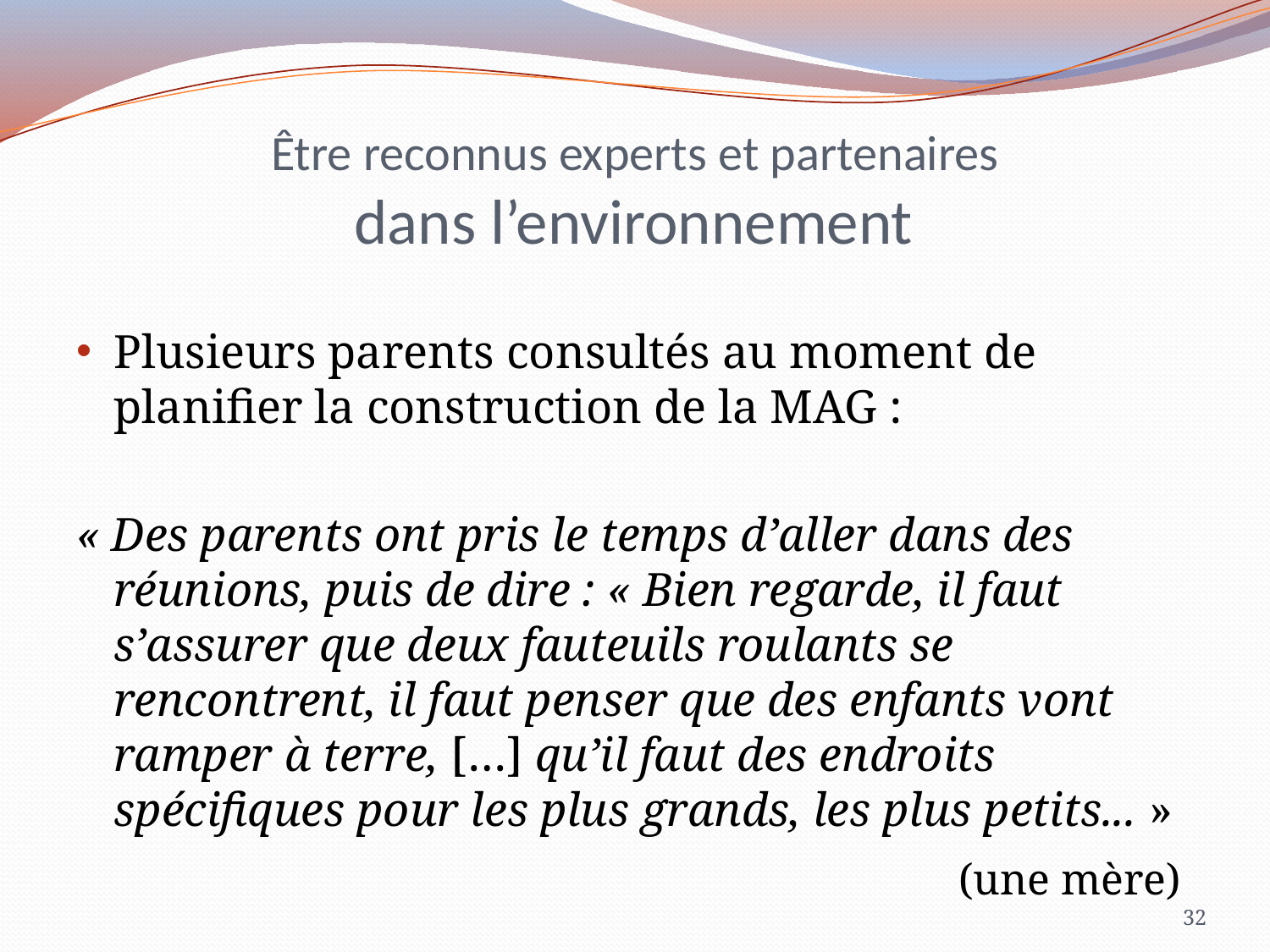

# Être reconnus experts et partenaires dans l’environnement
Plusieurs parents consultés au moment de planifier la construction de la MAG :

« Des parents ont pris le temps d’aller dans des réunions, puis de dire : « Bien regarde, il faut s’assurer que deux fauteuils roulants se rencontrent, il faut penser que des enfants vont ramper à terre, […] qu’il faut des endroits spécifiques pour les plus grands, les plus petits... »
(une mère)
32